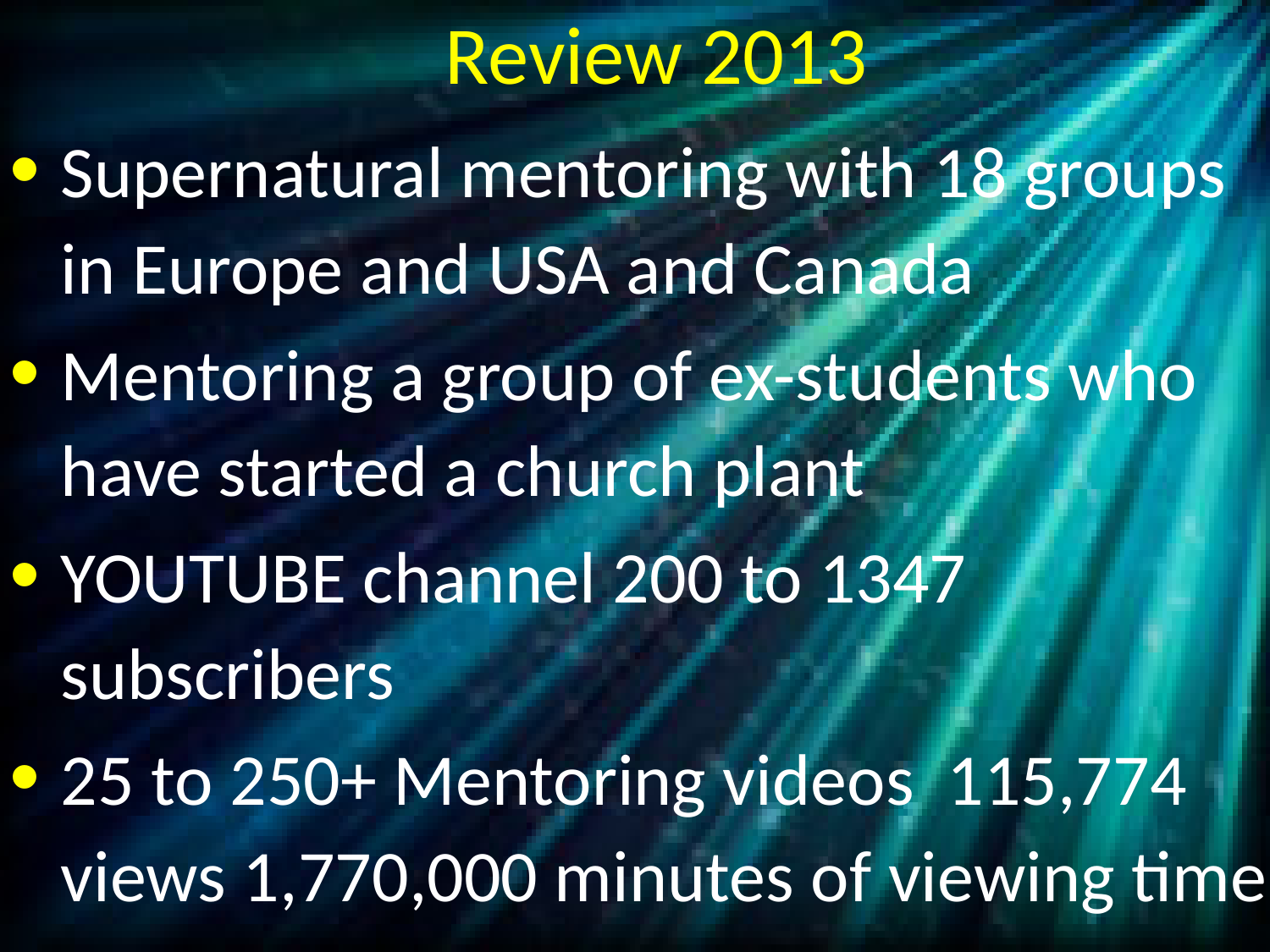

# Review 2013
Supernatural mentoring with 18 groups in Europe and USA and Canada
Mentoring a group of ex-students who have started a church plant
YOUTUBE channel 200 to 1347 subscribers
25 to 250+ Mentoring videos  115,774 views 1,770,000 minutes of viewing time